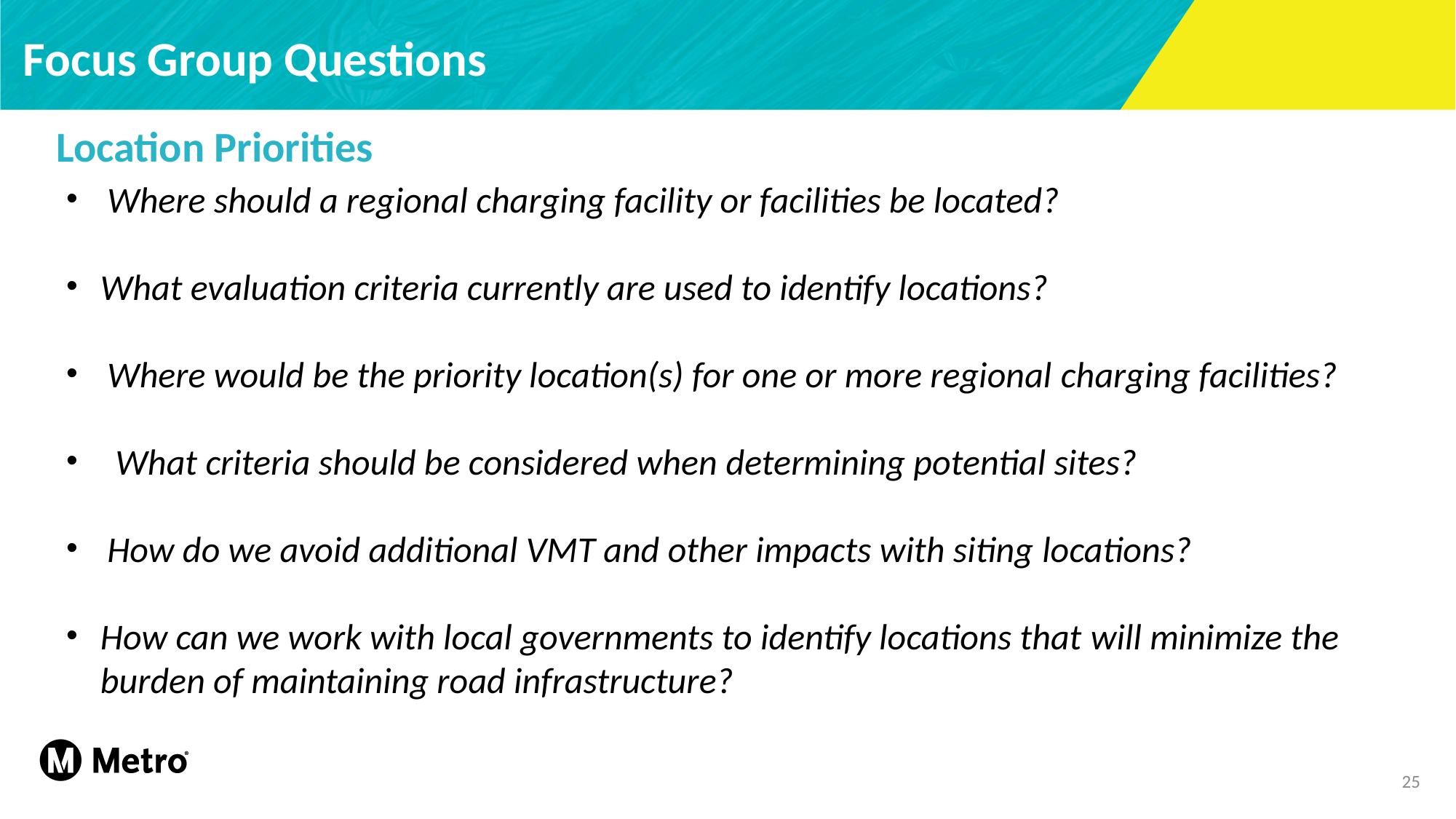

# Focus Group Questions
Location Priorities
Where should a regional charging facility or facilities be located?

What evaluation criteria currently are used to identify locations?

Where would be the priority location(s) for one or more regional charging facilities?

 What criteria should be considered when determining potential sites?

How do we avoid additional VMT and other impacts with siting locations?

How can we work with local governments to identify locations that will minimize the burden of maintaining road infrastructure?

25